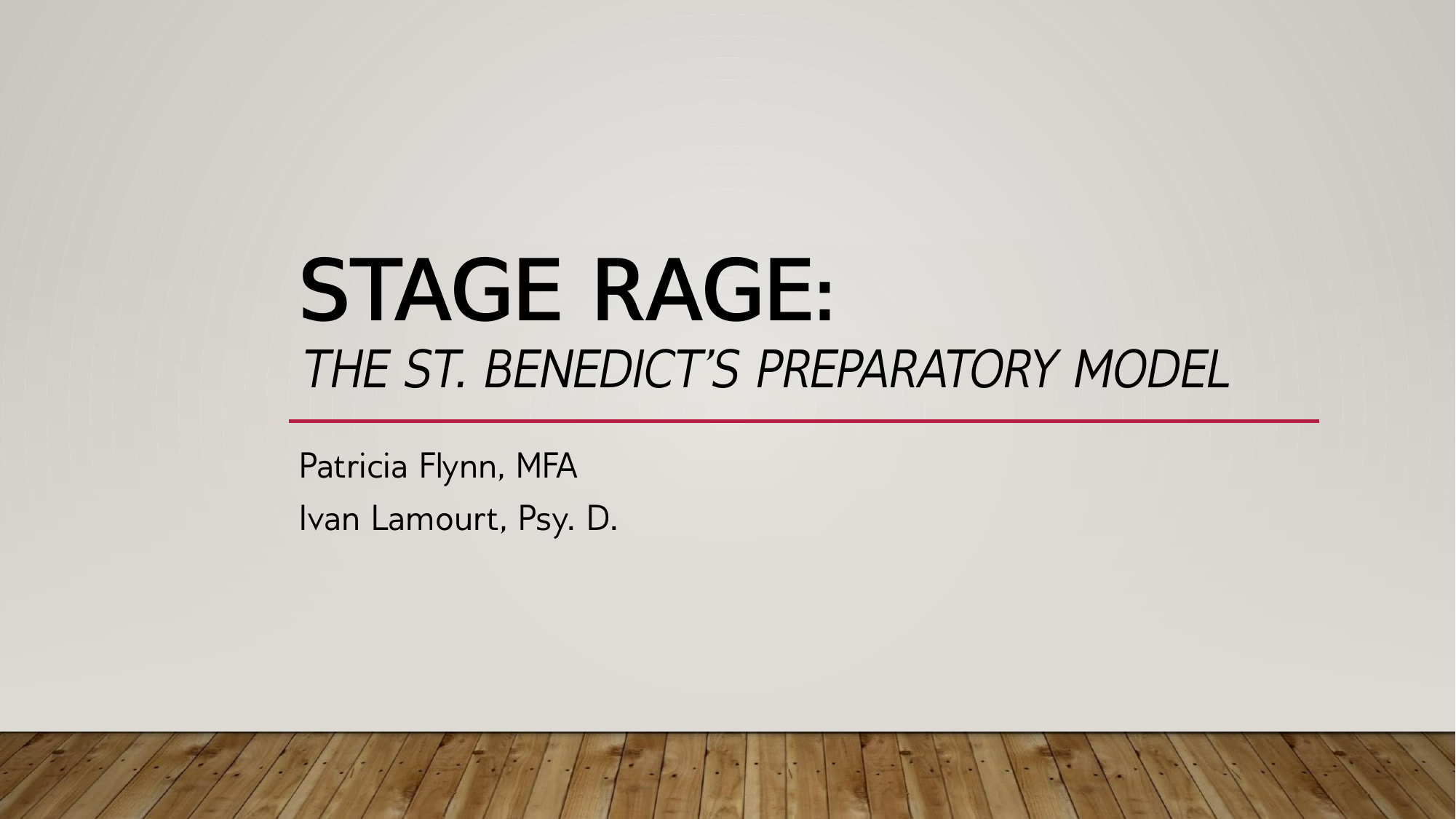

# STAGE RAGE:
THE ST. BENEDICT’S PREPARATORY MODEL
Patricia Flynn, MFA
Ivan Lamourt, Psy. D.